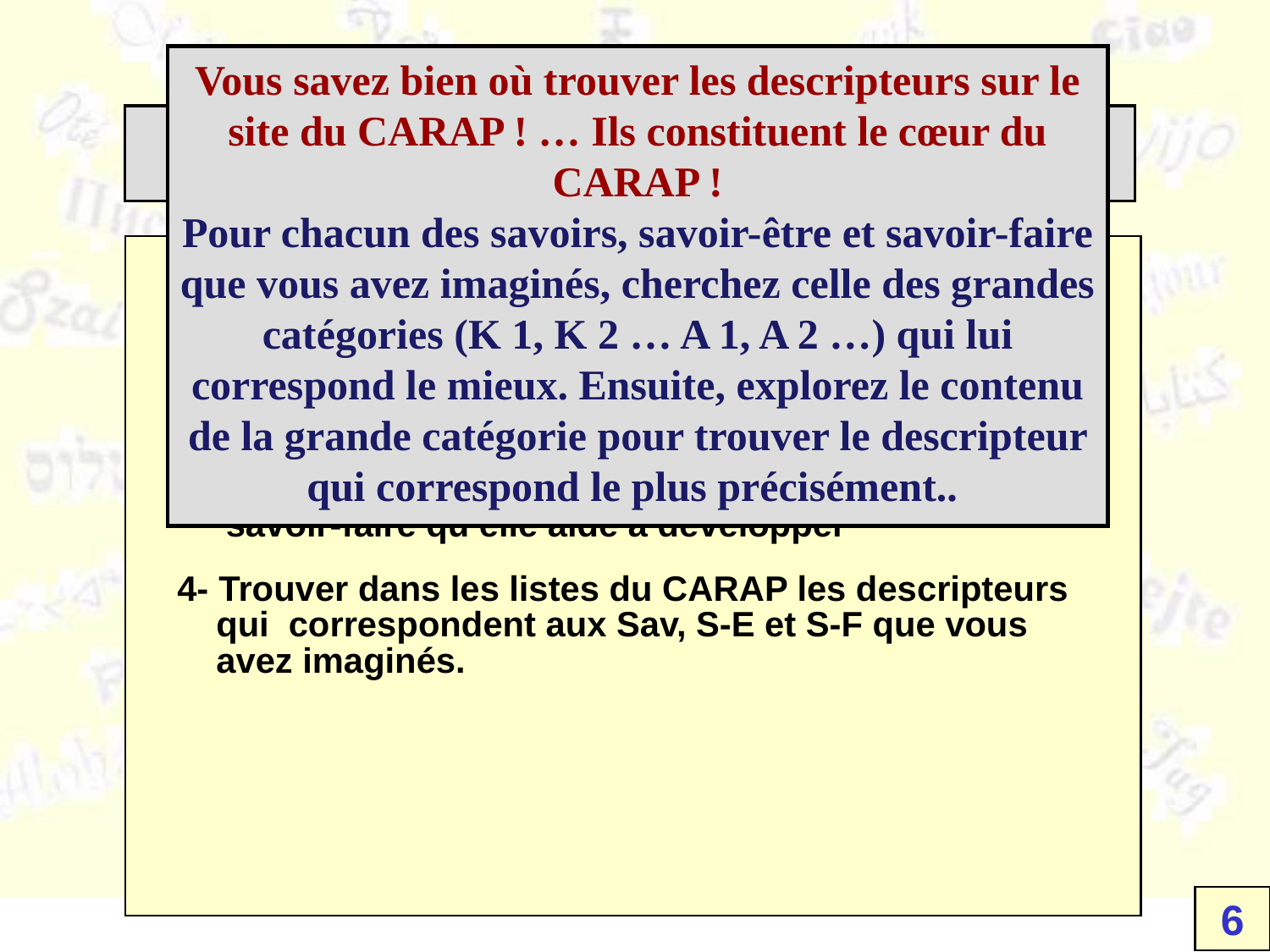

Vous savez bien où trouver les descripteurs sur le site du CARAP ! … Ils constituent le cœur du CARAP !
Pour chacun des savoirs, savoir-être et savoir-faire que vous avez imaginés, cherchez celle des grandes catégories (K 1, K 2 … A 1, A 2 …) qui lui correspond le mieux. Ensuite, explorez le contenu de la grande catégorie pour trouver le descripteur qui correspond le plus précisément..
6 étapes

1- Examiner l’activité  Modalverben im Satz et sa fiche
    descriptive dans la base de données de matériaux
    didactiques du site CARAP
2- Découvrir une nouvelle activité de Didactique
     intégrée
3- Se demander quels sont les savoirs, savoir-être et
     savoir-faire qu’elle aide à développer
4- Trouver dans les listes du CARAP les descripteurs
    qui  correspondent aux Sav, S-E et S-F que vous
    avez imaginés.
6